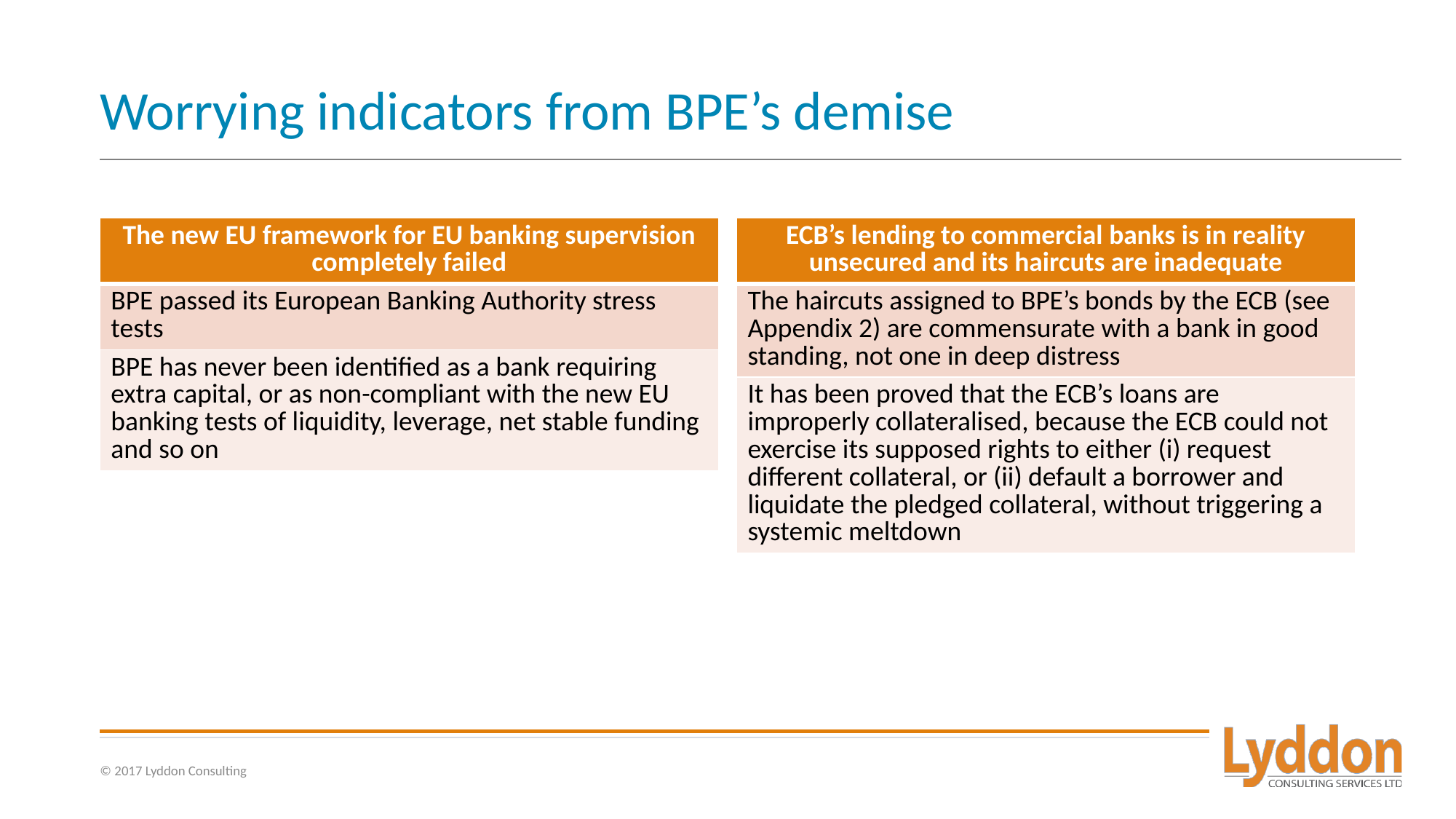

# Worrying indicators from BPE’s demise
| The new EU framework for EU banking supervision completely failed |
| --- |
| BPE passed its European Banking Authority stress tests |
| BPE has never been identified as a bank requiring extra capital, or as non-compliant with the new EU banking tests of liquidity, leverage, net stable funding and so on |
| ECB’s lending to commercial banks is in reality unsecured and its haircuts are inadequate |
| --- |
| The haircuts assigned to BPE’s bonds by the ECB (see Appendix 2) are commensurate with a bank in good standing, not one in deep distress |
| It has been proved that the ECB’s loans are improperly collateralised, because the ECB could not exercise its supposed rights to either (i) request different collateral, or (ii) default a borrower and liquidate the pledged collateral, without triggering a systemic meltdown |